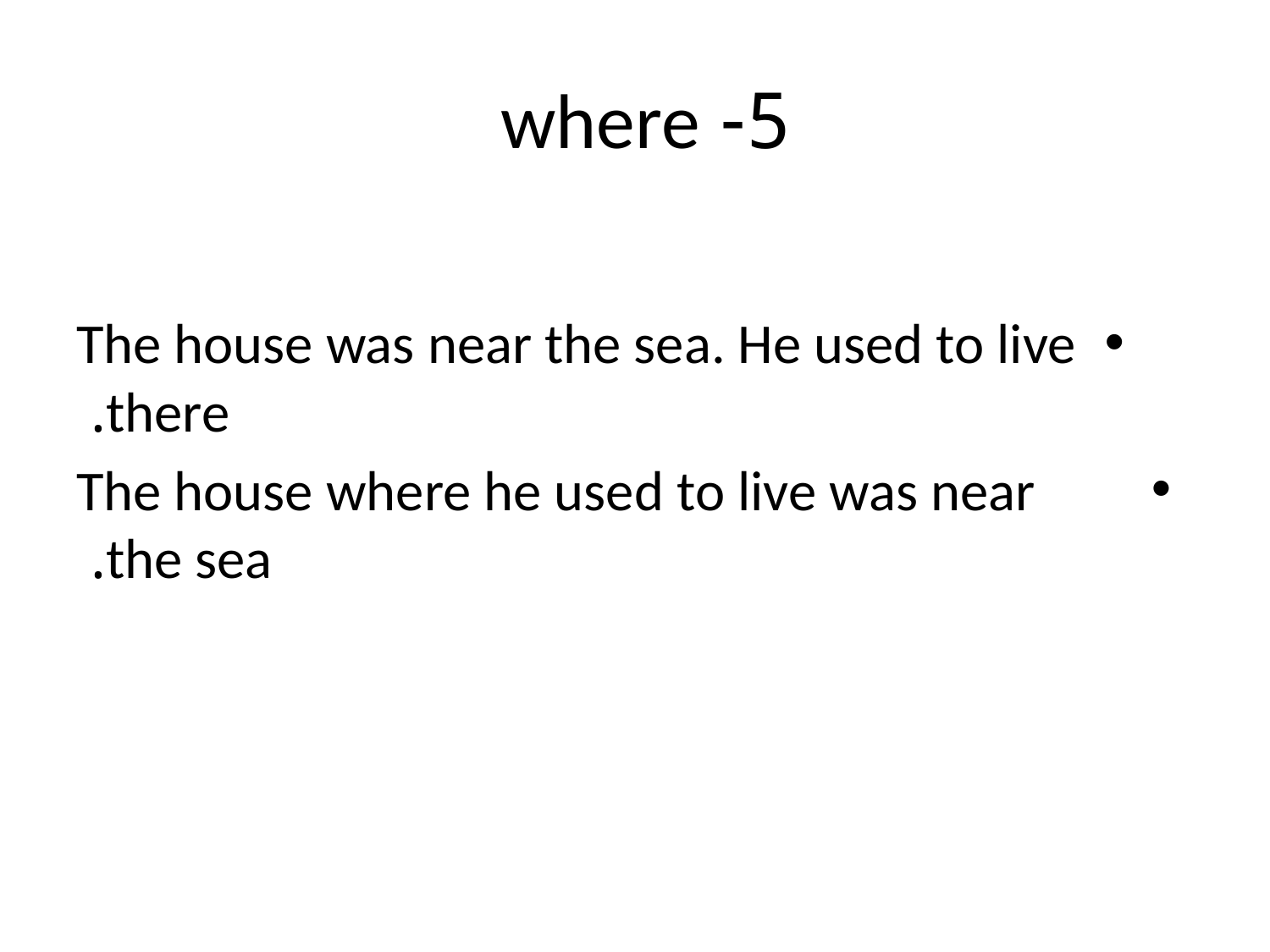

# 5- where

The house was near the sea. He used to live there.
      The house where he used to live was near the sea.